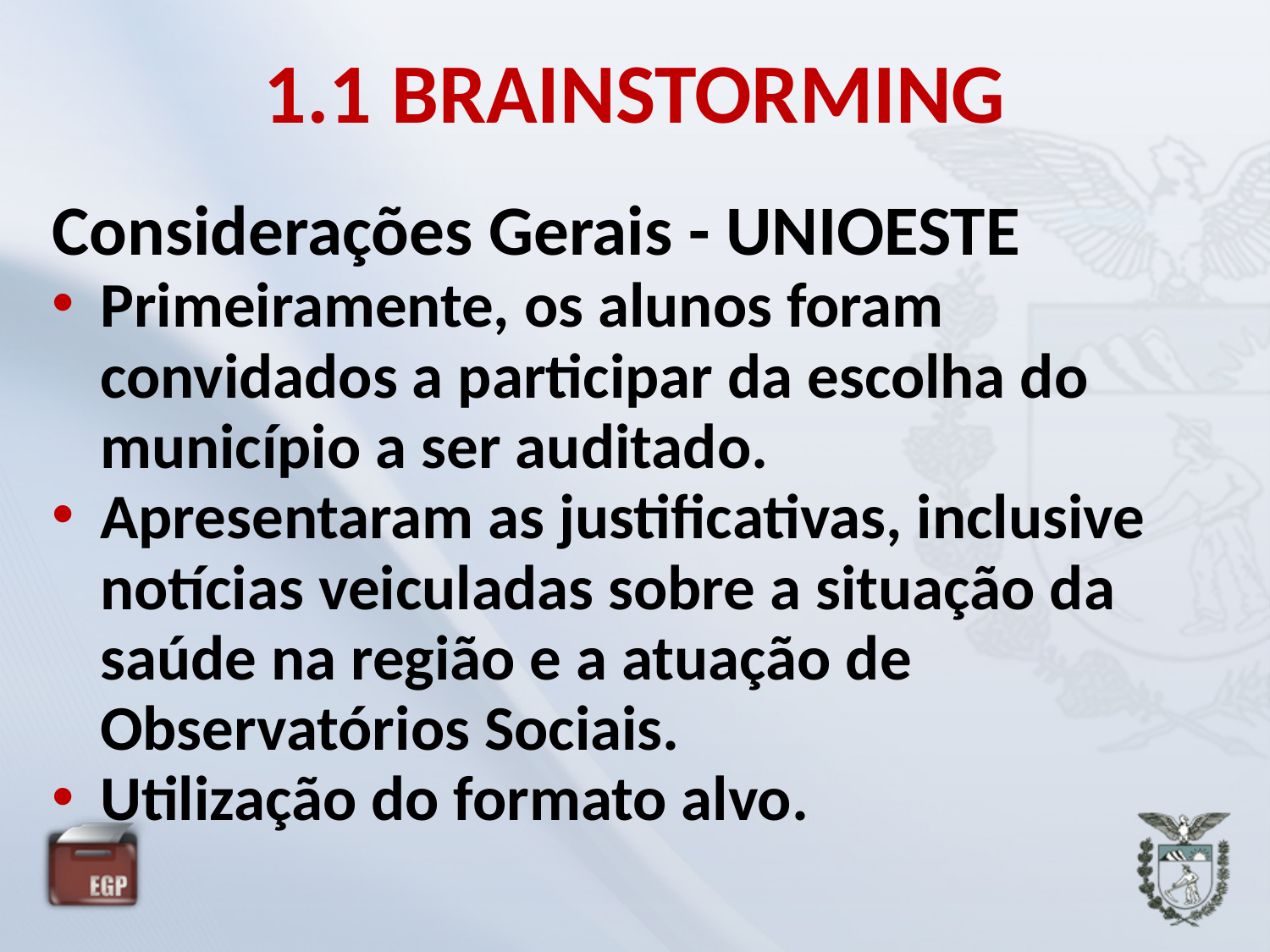

# 1.1 BRAINSTORMING
Considerações Gerais - UNIOESTE
Primeiramente, os alunos foram convidados a participar da escolha do município a ser auditado.
Apresentaram as justificativas, inclusive notícias veiculadas sobre a situação da saúde na região e a atuação de Observatórios Sociais.
Utilização do formato alvo.